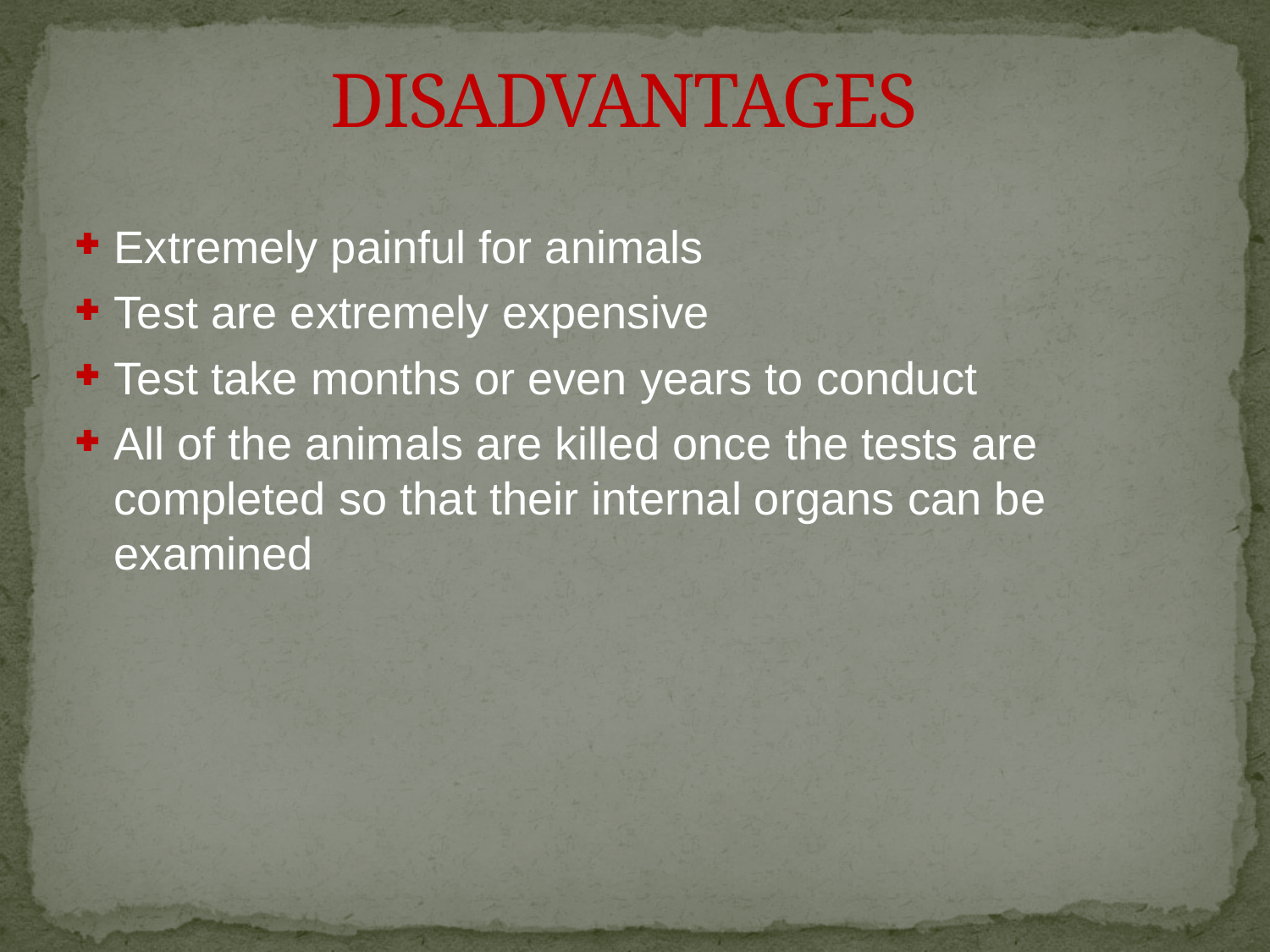

# DISADVANTAGES
Extremely painful for animals
Test are extremely expensive
Test take months or even years to conduct
All of the animals are killed once the tests are completed so that their internal organs can be examined